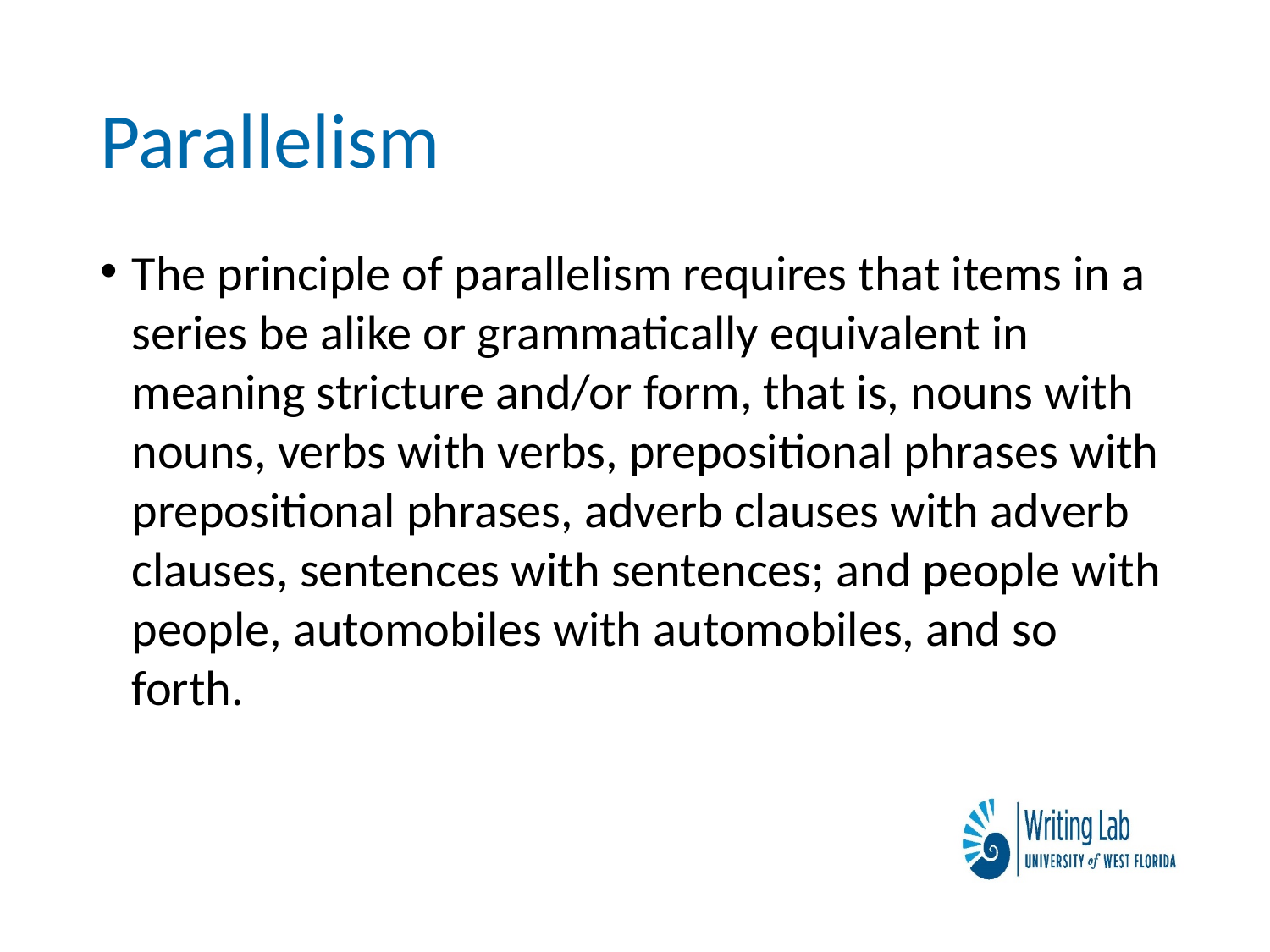

# Parallelism
The principle of parallelism requires that items in a series be alike or grammatically equivalent in meaning stricture and/or form, that is, nouns with nouns, verbs with verbs, prepositional phrases with prepositional phrases, adverb clauses with adverb clauses, sentences with sentences; and people with people, automobiles with automobiles, and so forth.